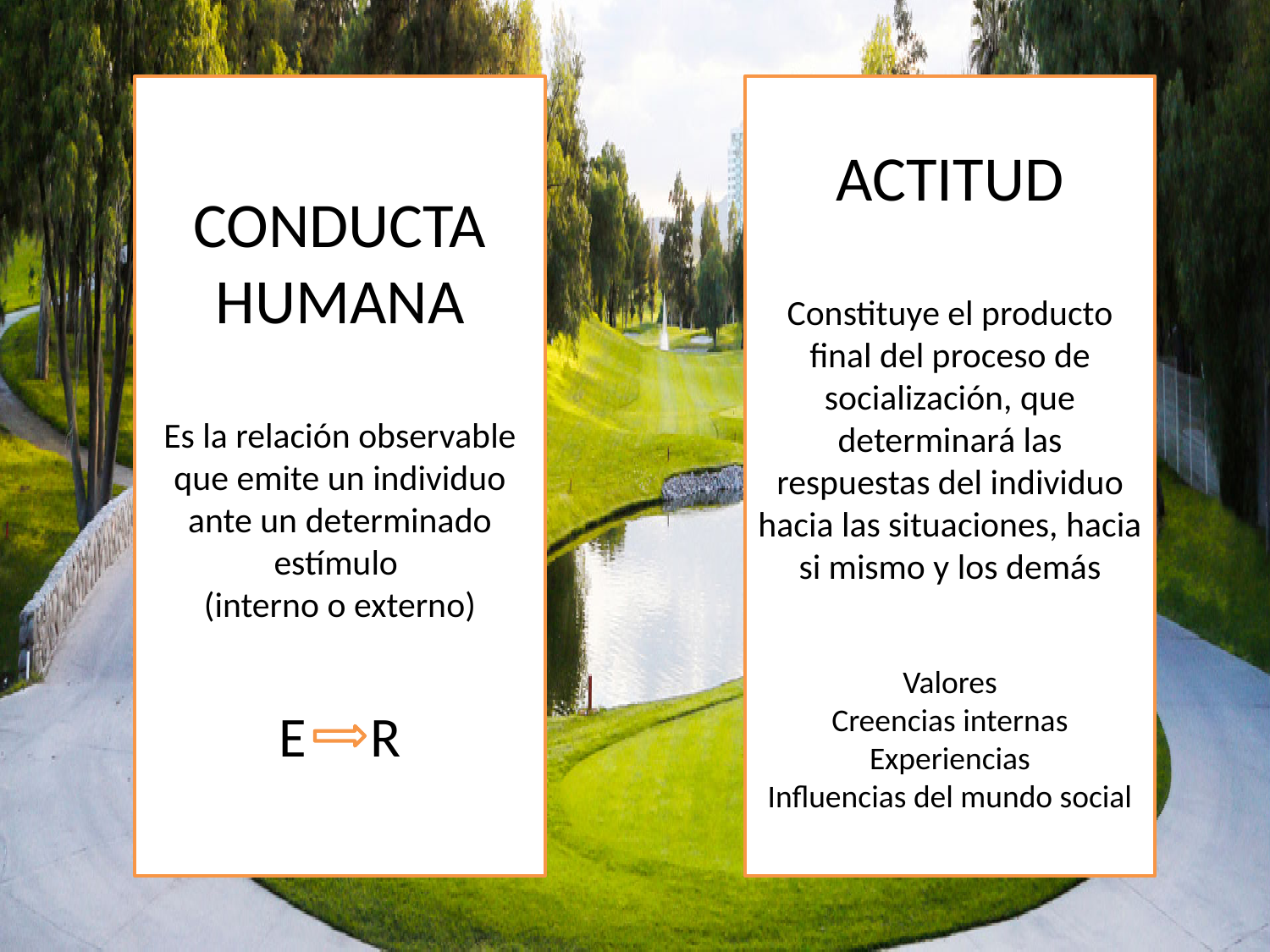

CONDUCTA HUMANA

Es la relación observable que emite un individuo ante un determinado estímulo
(interno o externo)

E     R
ACTITUD

Constituye el producto final del proceso de socialización, que determinará las respuestas del individuo hacia las situaciones, hacia si mismo y los demás

Valores
Creencias internas
Experiencias
Influencias del mundo social